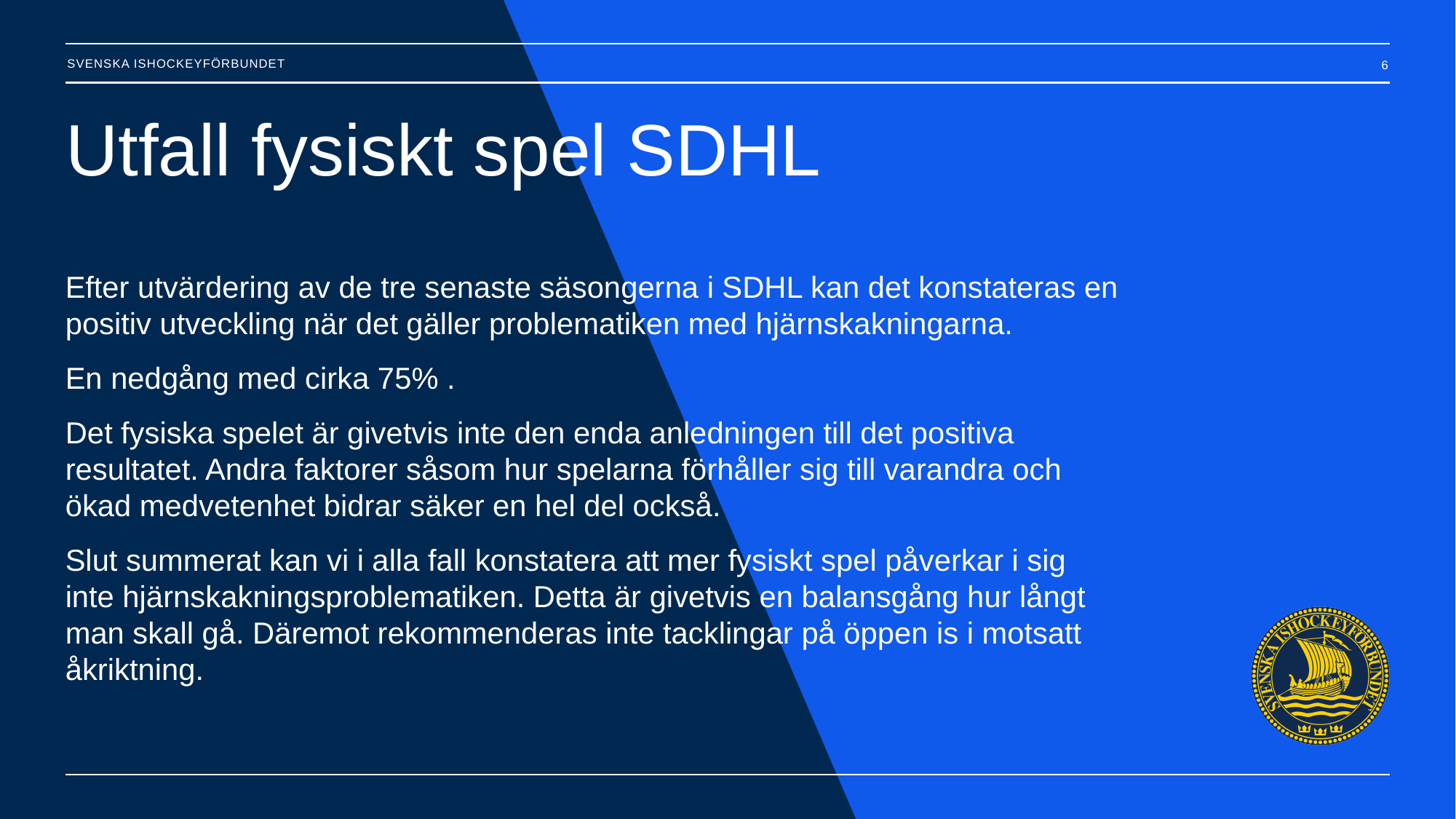

6
# Utfall fysiskt spel SDHL
Efter utvärdering av de tre senaste säsongerna i SDHL kan det konstateras en positiv utveckling när det gäller problematiken med hjärnskakningarna.
En nedgång med cirka 75% .
Det fysiska spelet är givetvis inte den enda anledningen till det positiva resultatet. Andra faktorer såsom hur spelarna förhåller sig till varandra och ökad medvetenhet bidrar säker en hel del också.
Slut summerat kan vi i alla fall konstatera att mer fysiskt spel påverkar i sig inte hjärnskakningsproblematiken. Detta är givetvis en balansgång hur långt man skall gå. Däremot rekommenderas inte tacklingar på öppen is i motsatt åkriktning.